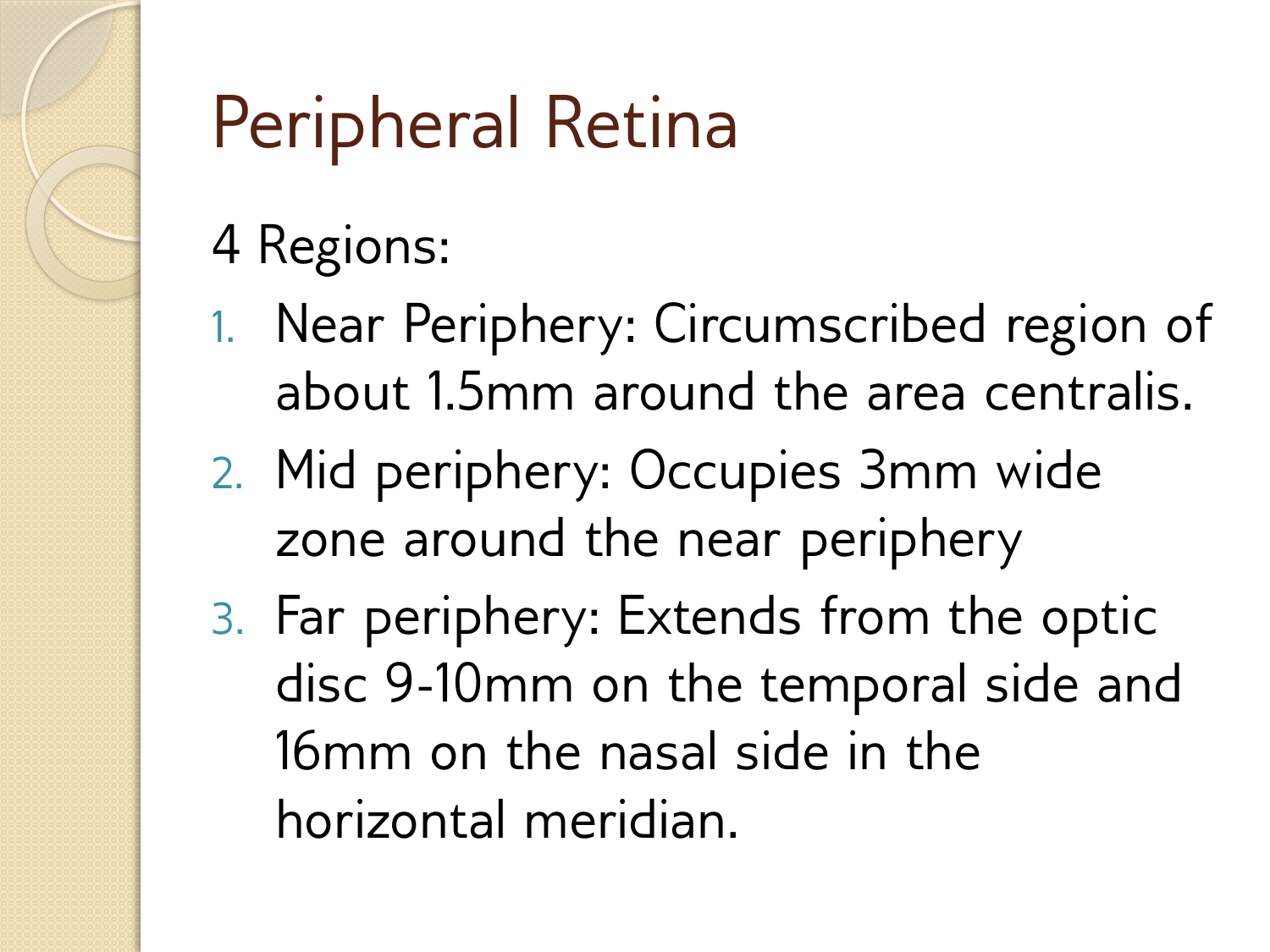

# Peripheral Retina
4 Regions:
Near Periphery: Circumscribed region of about 1.5mm around the area centralis.
Mid periphery: Occupies 3mm wide zone around the near periphery
Far periphery: Extends from the optic disc 9-10mm on the temporal side and 16mm on the nasal side in the horizontal meridian.